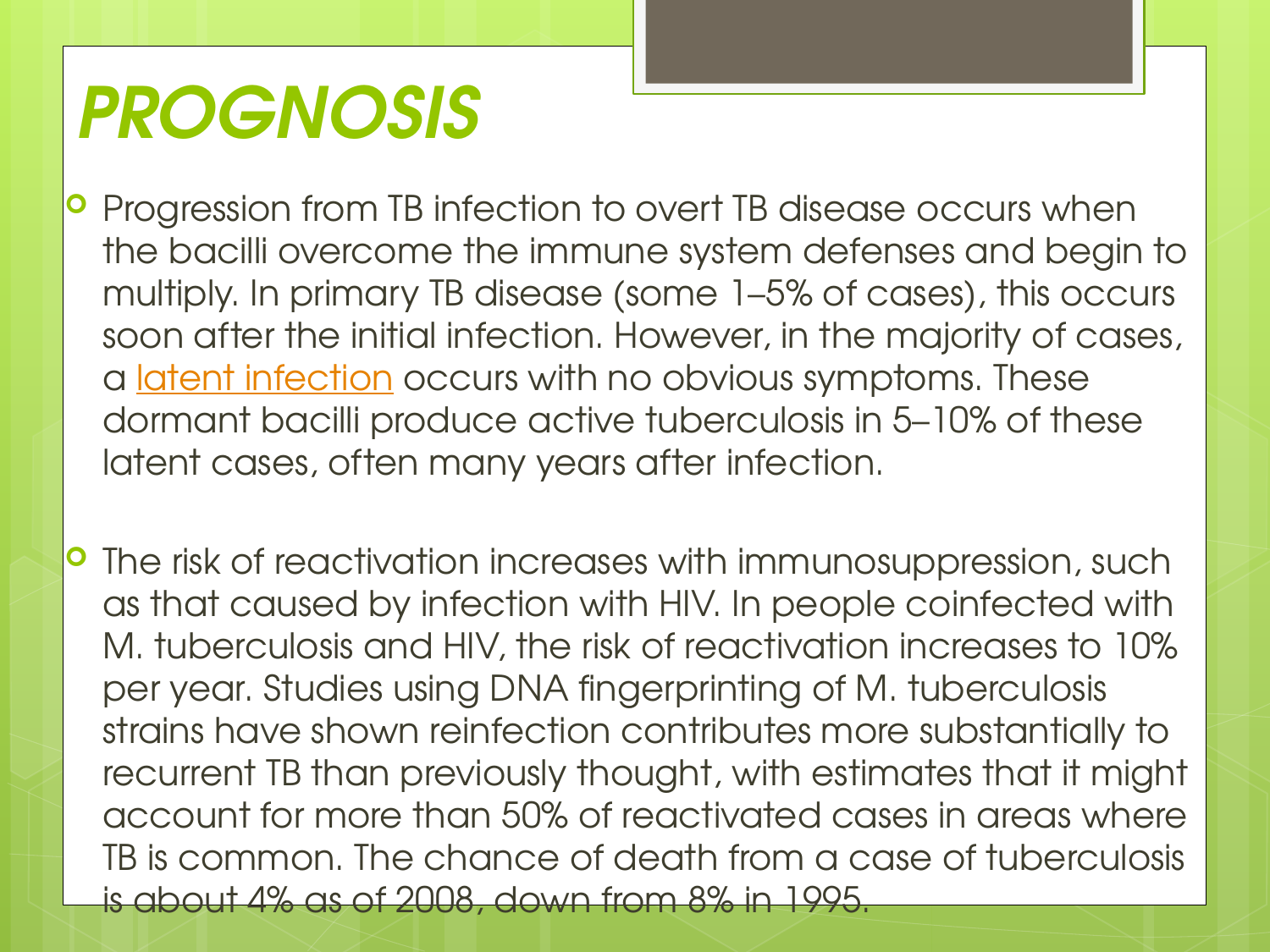

# PROGNOSIS
Progression from TB infection to overt TB disease occurs when the bacilli overcome the immune system defenses and begin to multiply. In primary TB disease (some 1–5% of cases), this occurs soon after the initial infection. However, in the majority of cases, a latent infection occurs with no obvious symptoms. These dormant bacilli produce active tuberculosis in 5–10% of these latent cases, often many years after infection.

The risk of reactivation increases with immunosuppression, such as that caused by infection with HIV. In people coinfected with M. tuberculosis and HIV, the risk of reactivation increases to 10% per year. Studies using DNA fingerprinting of M. tuberculosis strains have shown reinfection contributes more substantially to recurrent TB than previously thought, with estimates that it might account for more than 50% of reactivated cases in areas where TB is common. The chance of death from a case of tuberculosis is about 4% as of 2008, down from 8% in 1995.